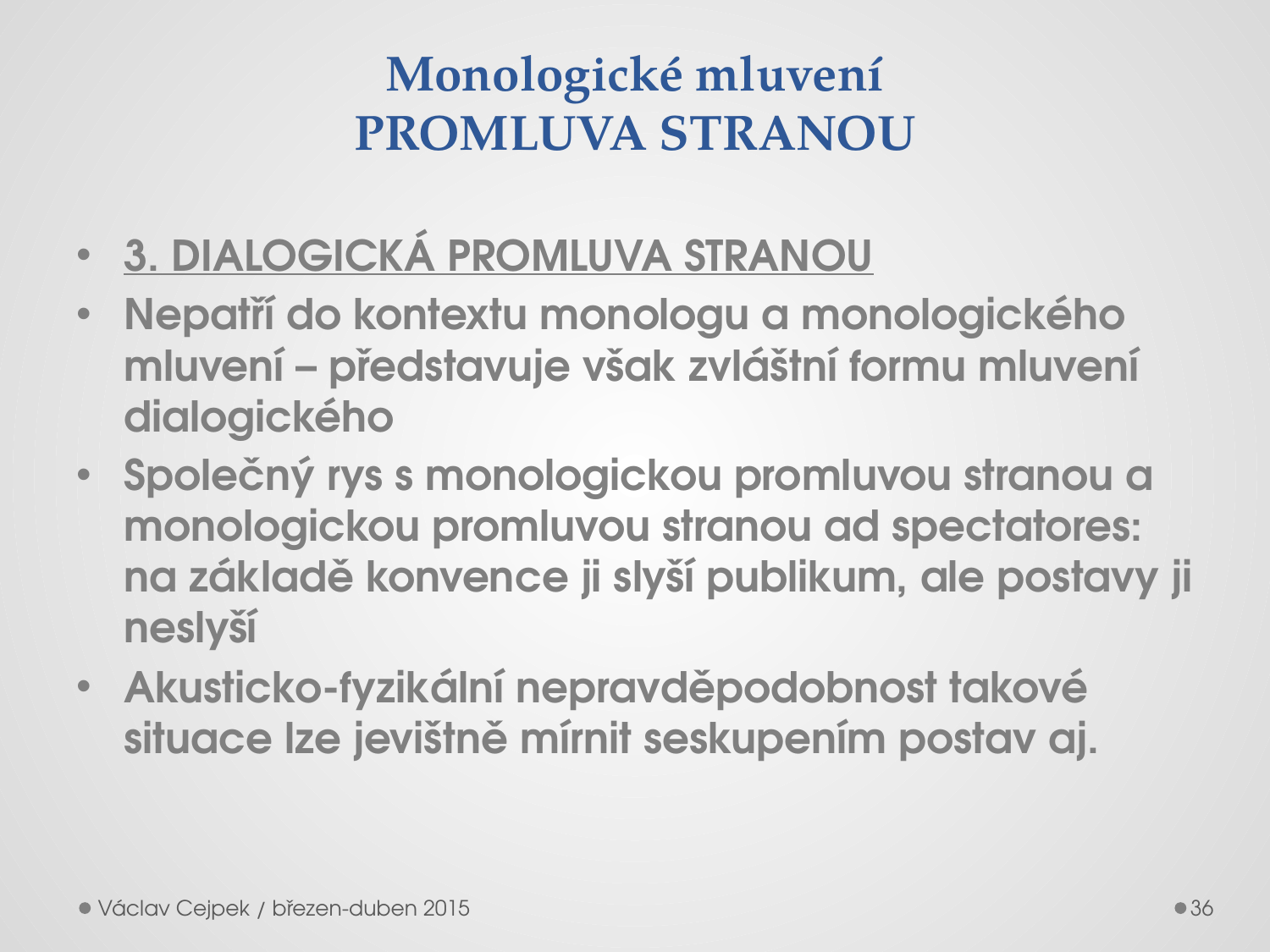

# Monologické mluvení PROMLUVA STRANOU
3. DIALOGICKÁ PROMLUVA STRANOU
Nepatří do kontextu monologu a monologického mluvení – představuje však zvláštní formu mluvení dialogického
Společný rys s monologickou promluvou stranou a monologickou promluvou stranou ad spectatores: na základě konvence ji slyší publikum, ale postavy ji neslyší
Akusticko-fyzikální nepravděpodobnost takové situace lze jevištně mírnit seskupením postav aj.
Václav Cejpek / březen-duben 2015
36